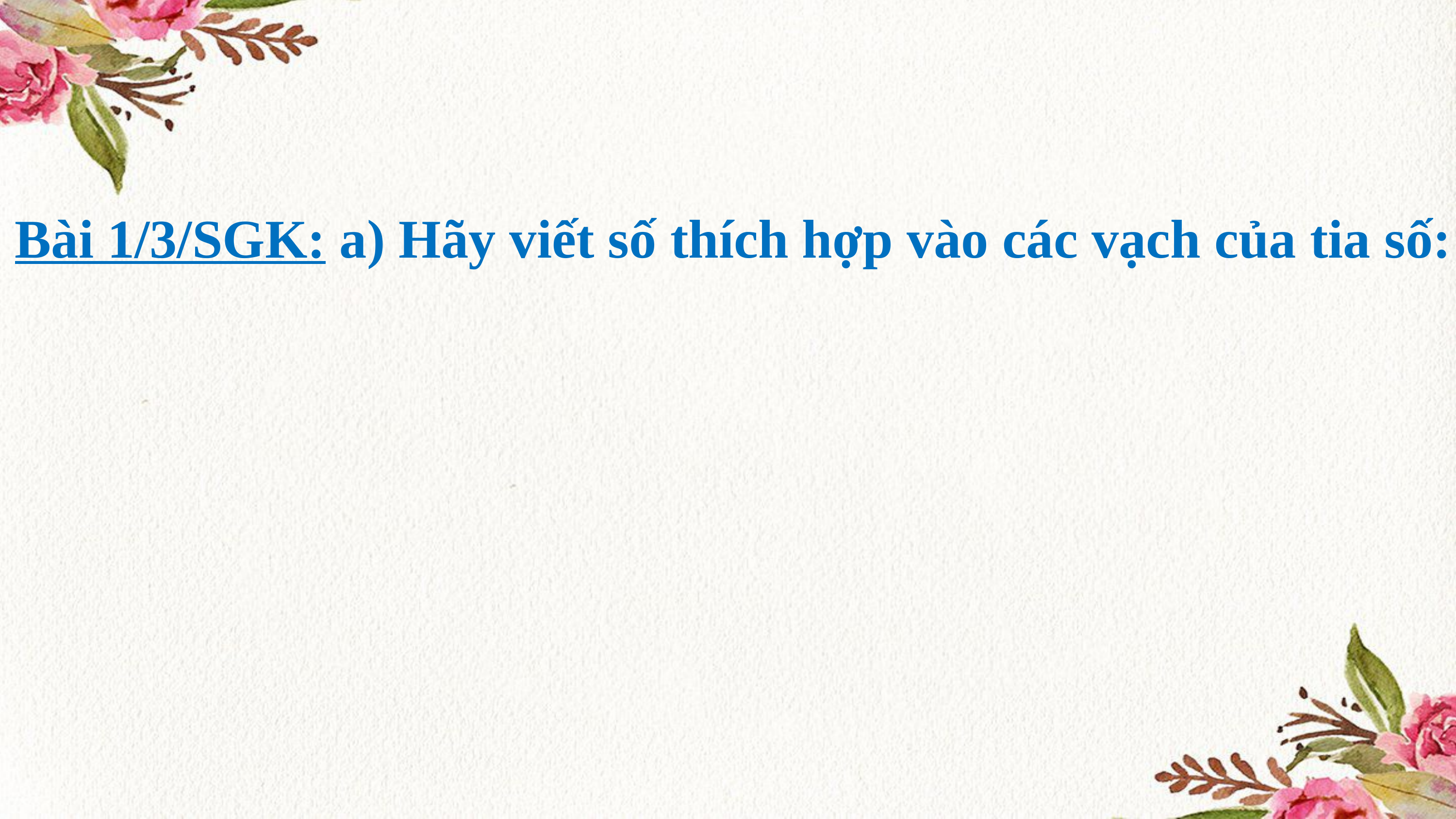

Bài 1/3/SGK: a) Hãy viết số thích hợp vào các vạch của tia số: